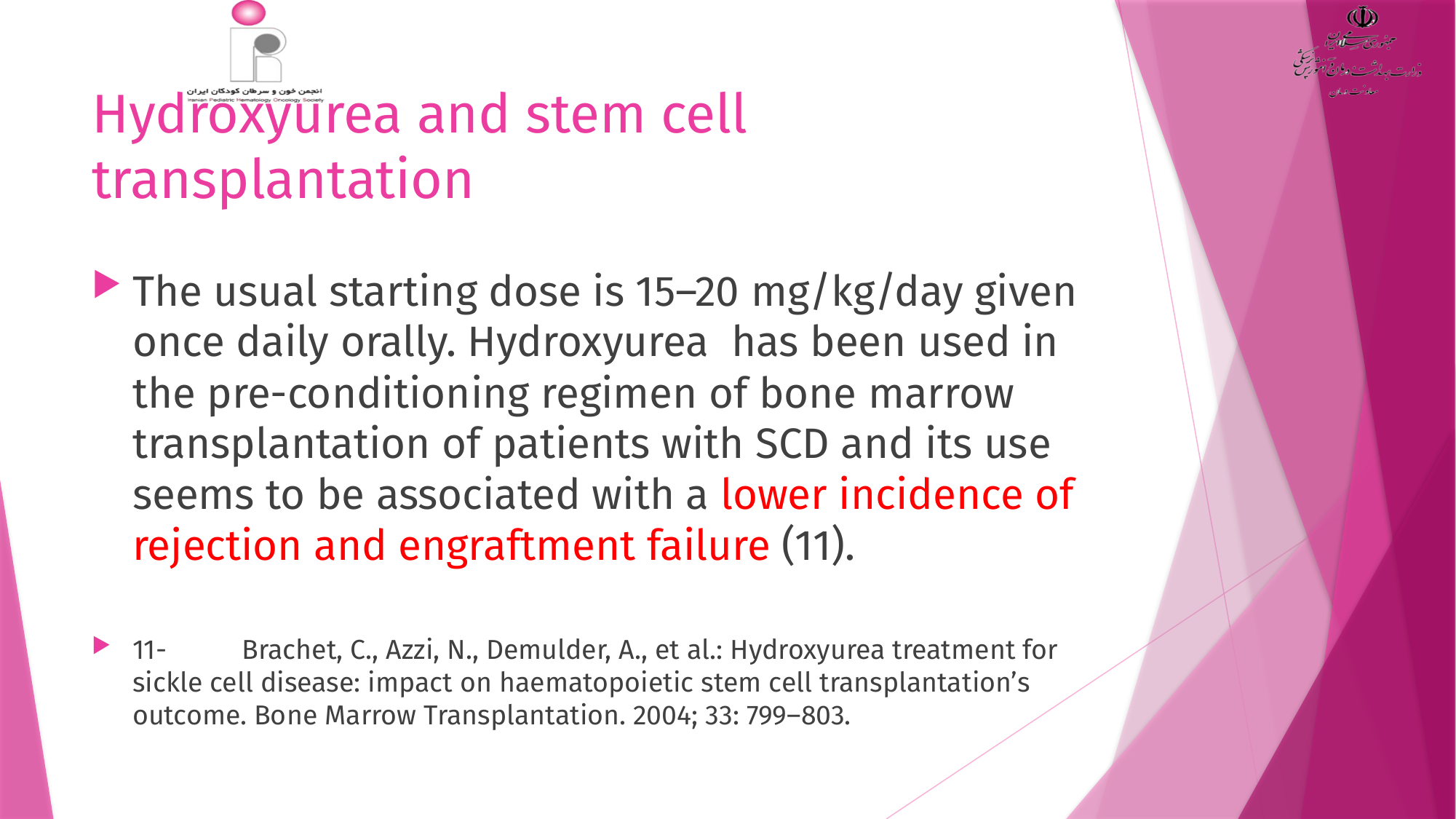

# Hydroxyurea and stem cell transplantation
The usual starting dose is 15–20 mg/kg/day given once daily orally. Hydroxyurea  has been used in the pre-conditioning regimen of bone marrow transplantation of patients with SCD and its use seems to be associated with a lower incidence of rejection and engraftment failure (11).

11-	Brachet, C., Azzi, N., Demulder, A., et al.: Hydroxyurea treatment for sickle cell disease: impact on haematopoietic stem cell transplantation’s outcome. Bone Marrow Transplantation. 2004; 33: 799–803.